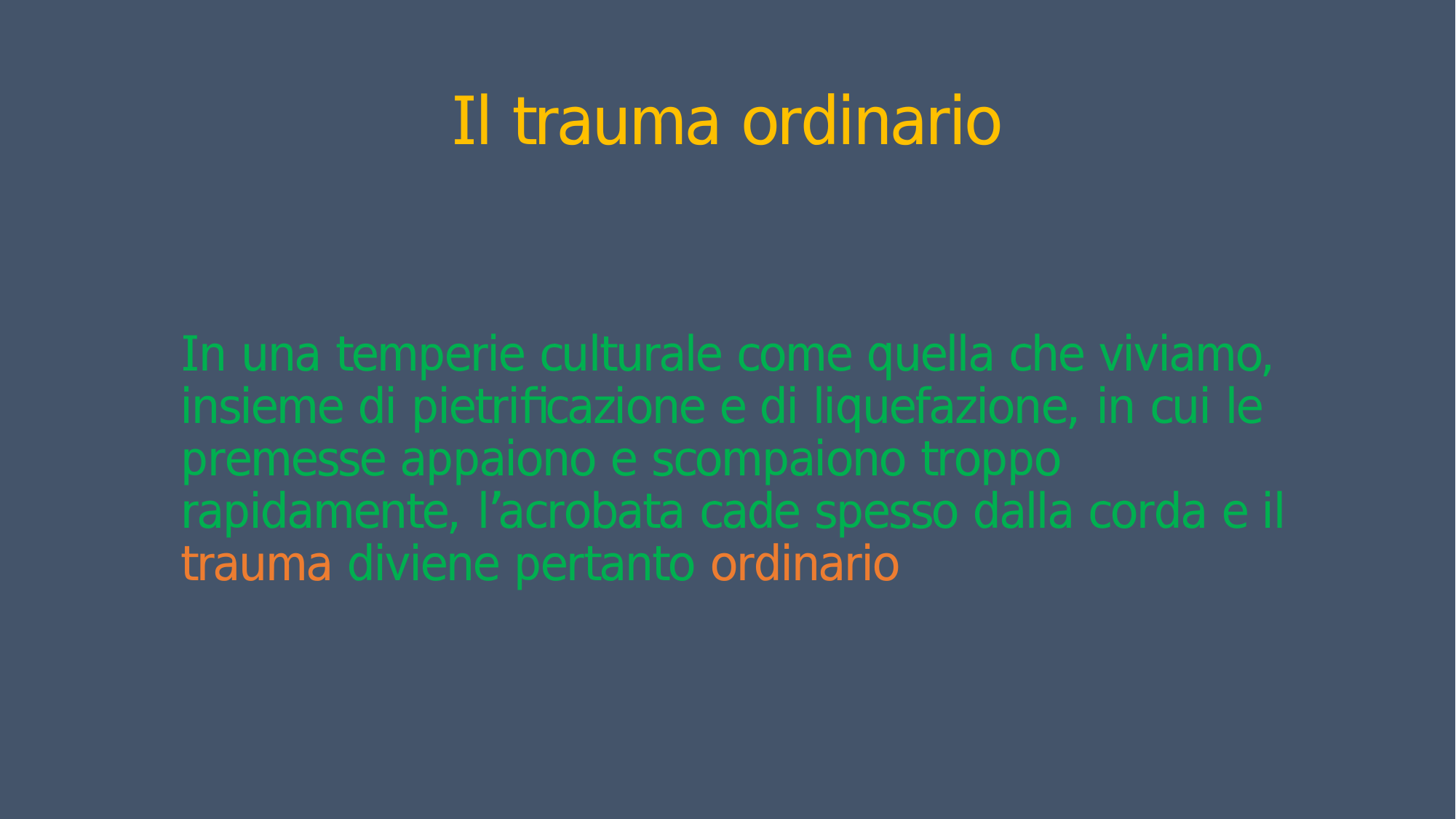

# Il trauma ordinario
In una temperie culturale come quella che viviamo, insieme di pietrificazione e di liquefazione, in cui le premesse appaiono e scompaiono troppo rapidamente, l’acrobata cade spesso dalla corda e il trauma diviene pertanto ordinario